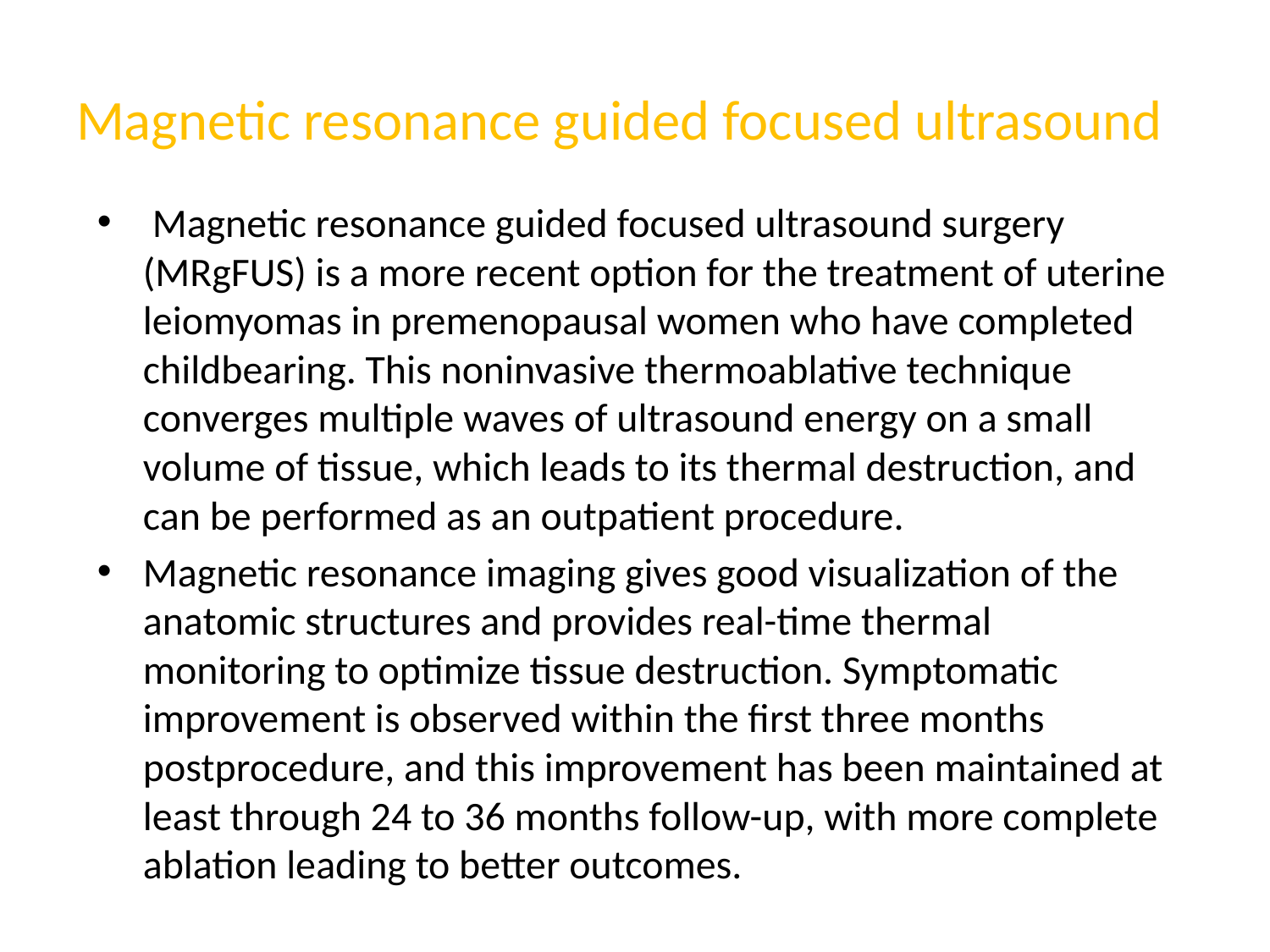

# Magnetic resonance guided focused ultrasound
 Magnetic resonance guided focused ultrasound surgery (MRgFUS) is a more recent option for the treatment of uterine leiomyomas in premenopausal women who have completed childbearing. This noninvasive thermoablative technique converges multiple waves of ultrasound energy on a small volume of tissue, which leads to its thermal destruction, and can be performed as an outpatient procedure.
Magnetic resonance imaging gives good visualization of the anatomic structures and provides real-time thermal monitoring to optimize tissue destruction. Symptomatic improvement is observed within the first three months postprocedure, and this improvement has been maintained at least through 24 to 36 months follow-up, with more complete ablation leading to better outcomes.